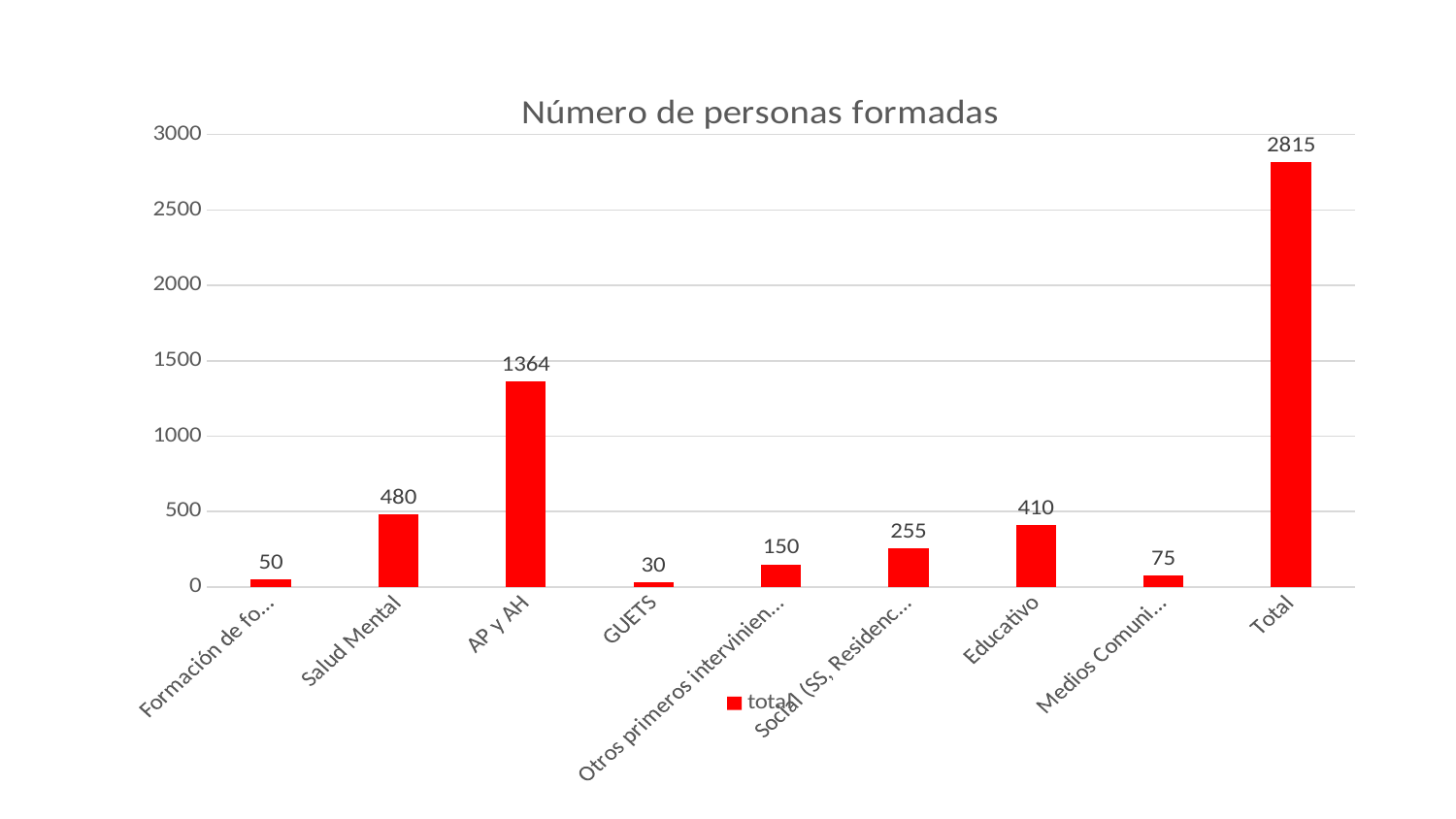

### Chart: Número de personas formadas

| Category | total |
|---|---|
| Formación de formadores | 50.0 |
| Salud Mental | 480.0 |
| AP y AH | 1364.0 |
| GUETS | 30.0 |
| Otros primeros intervinientes (Protección civil, FyCSE) | 150.0 |
| Social (SS, Residencias, ONGs, etc) | 255.0 |
| Educativo | 410.0 |
| Medios Comunicación | 75.0 |
| Total | 2815.0 |